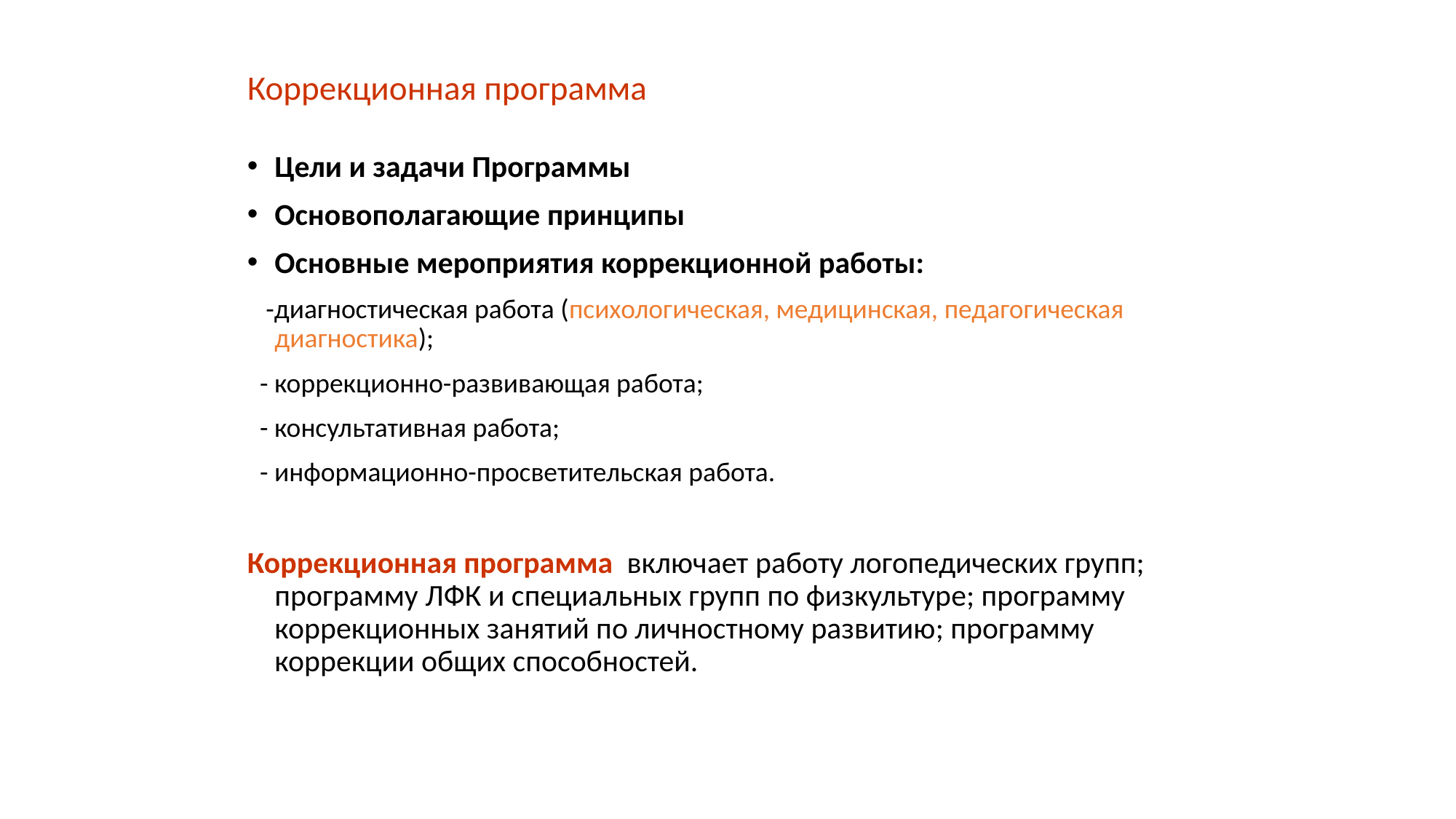

Коррекционная программа
Цели и задачи Программы
Основополагающие принципы
Основные мероприятия коррекционной работы:
   -диагностическая работа (психологическая, медицинская, педагогическая диагностика);
  - коррекционно-развивающая работа;
  - консультативная работа;
  - информационно-просветительская работа.

Коррекционная программа  включает работу логопедических групп; программу ЛФК и специальных групп по физкультуре; программу коррекционных занятий по личностному развитию; программу коррекции общих способностей.